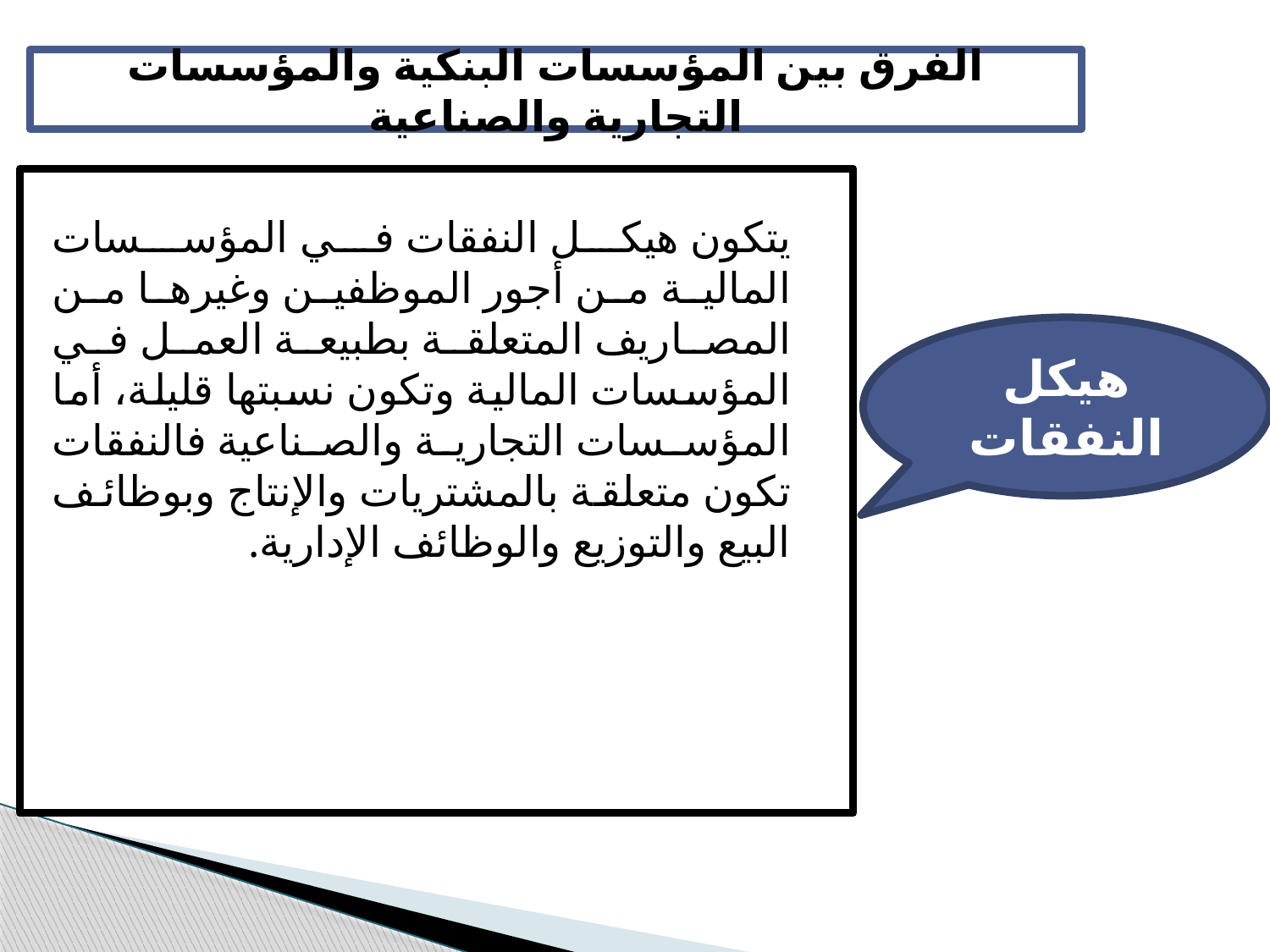

الفرق بين المؤسسات البنكية والمؤسسات التجارية والصناعية

يتكون هيكل النفقات في المؤسسات المالية من أجور الموظفين وغيرها من المصاريف المتعلقة بطبيعة العمل في المؤسسات المالية وتكون نسبتها قليلة، أما المؤسسات التجارية والصناعية فالنفقات تكون متعلقة بالمشتريات والإنتاج وبوظائف البيع والتوزيع والوظائف الإدارية.
هيكل النفقات